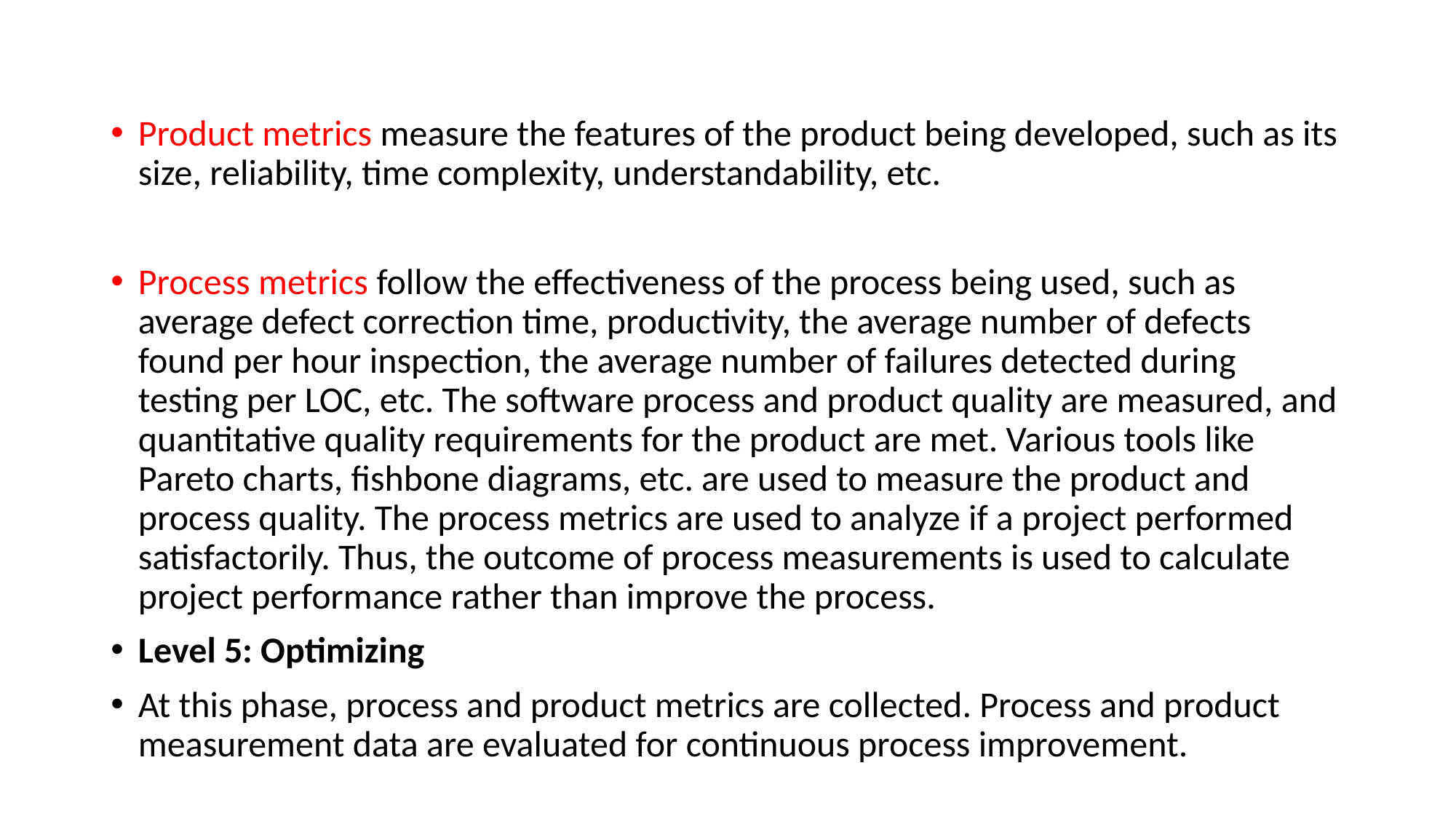

#
Product metrics measure the features of the product being developed, such as its size, reliability, time complexity, understandability, etc.

Process metrics follow the effectiveness of the process being used, such as average defect correction time, productivity, the average number of defects found per hour inspection, the average number of failures detected during testing per LOC, etc. The software process and product quality are measured, and quantitative quality requirements for the product are met. Various tools like Pareto charts, fishbone diagrams, etc. are used to measure the product and process quality. The process metrics are used to analyze if a project performed satisfactorily. Thus, the outcome of process measurements is used to calculate project performance rather than improve the process.
Level 5: Optimizing
At this phase, process and product metrics are collected. Process and product measurement data are evaluated for continuous process improvement.